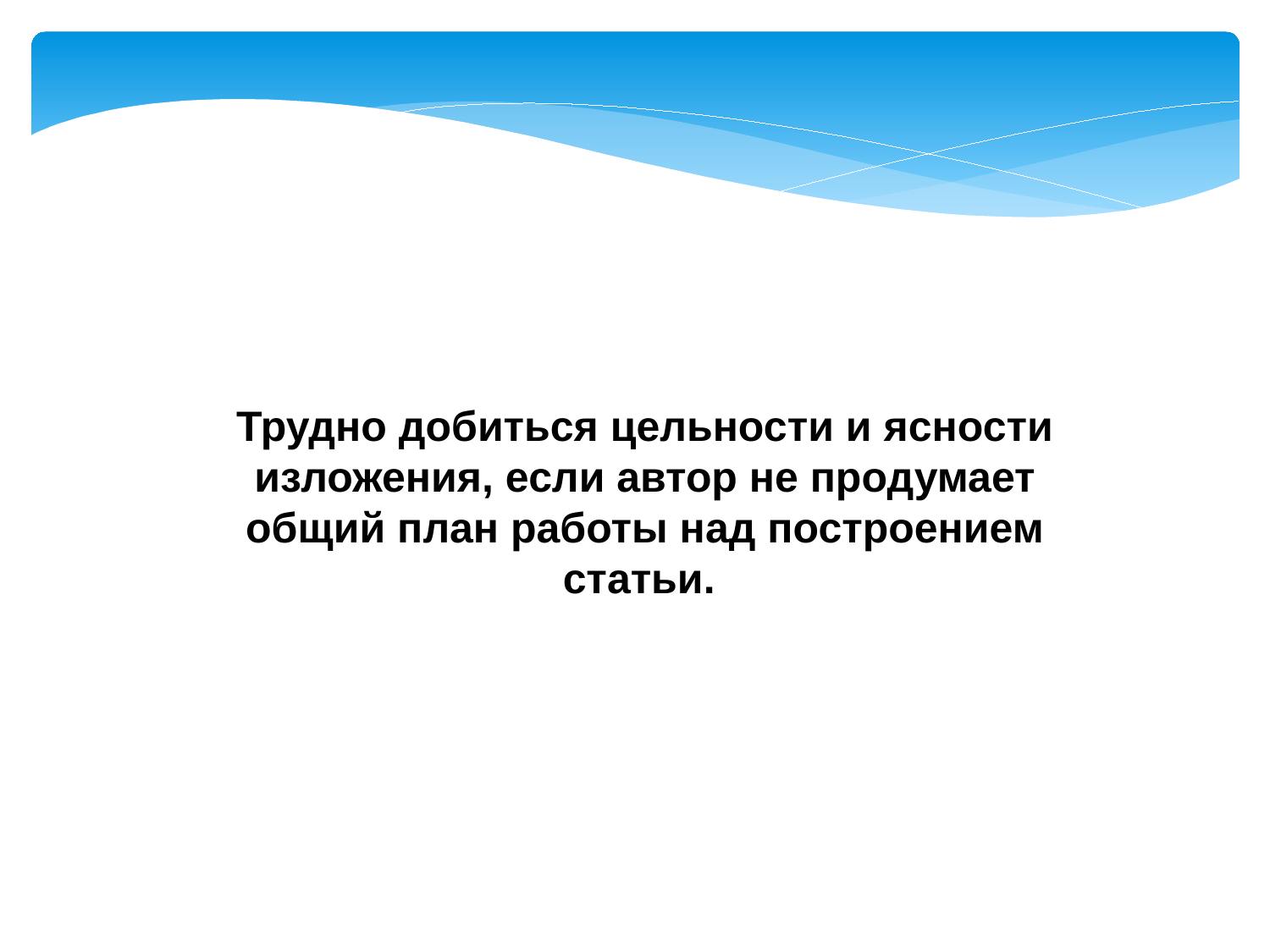

Трудно добиться цельности и ясности изложения, если автор не продумает общий план работы над построением статьи.